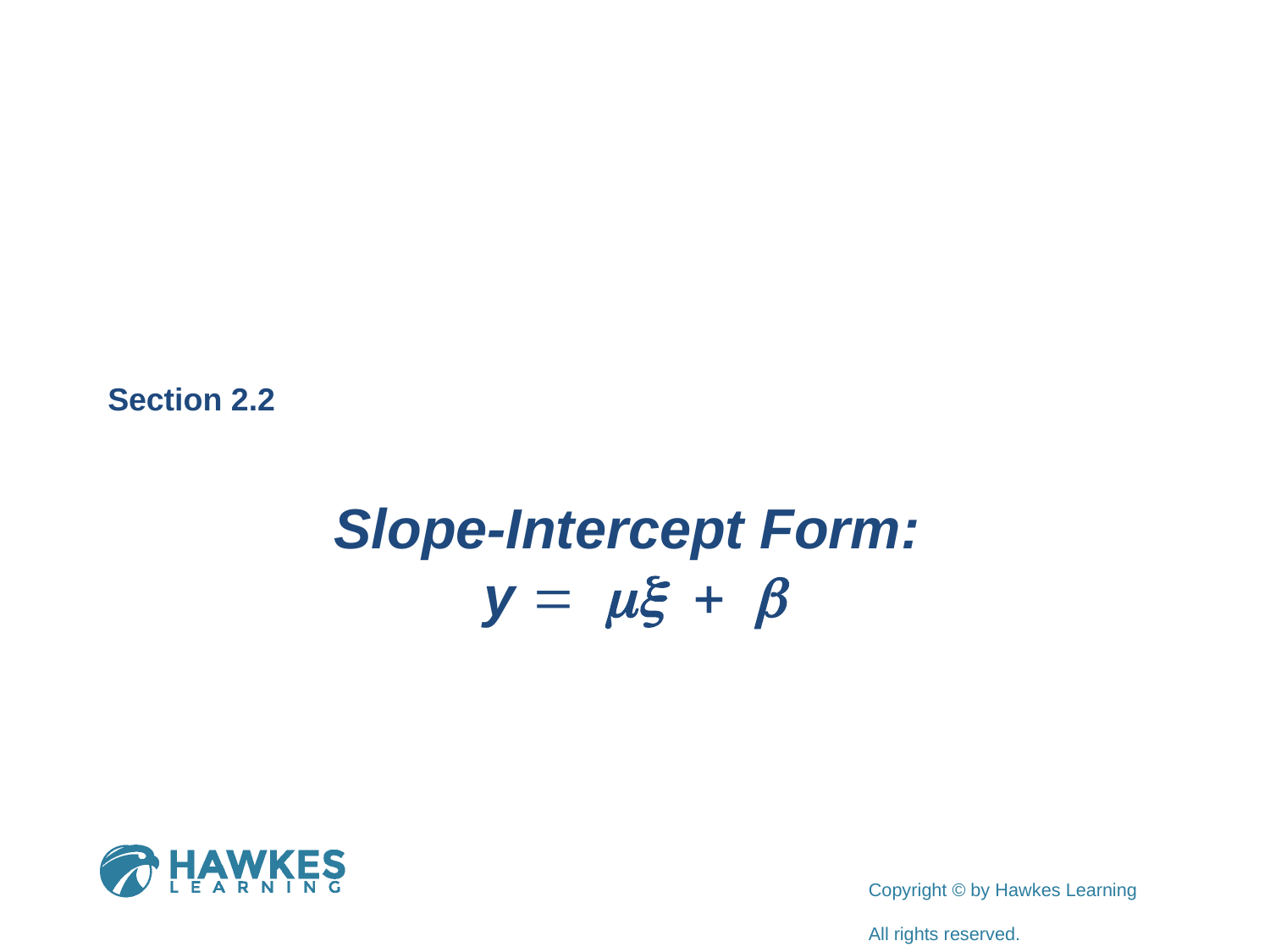

Section 2.2
Slope-Intercept Form:
y = mx + b